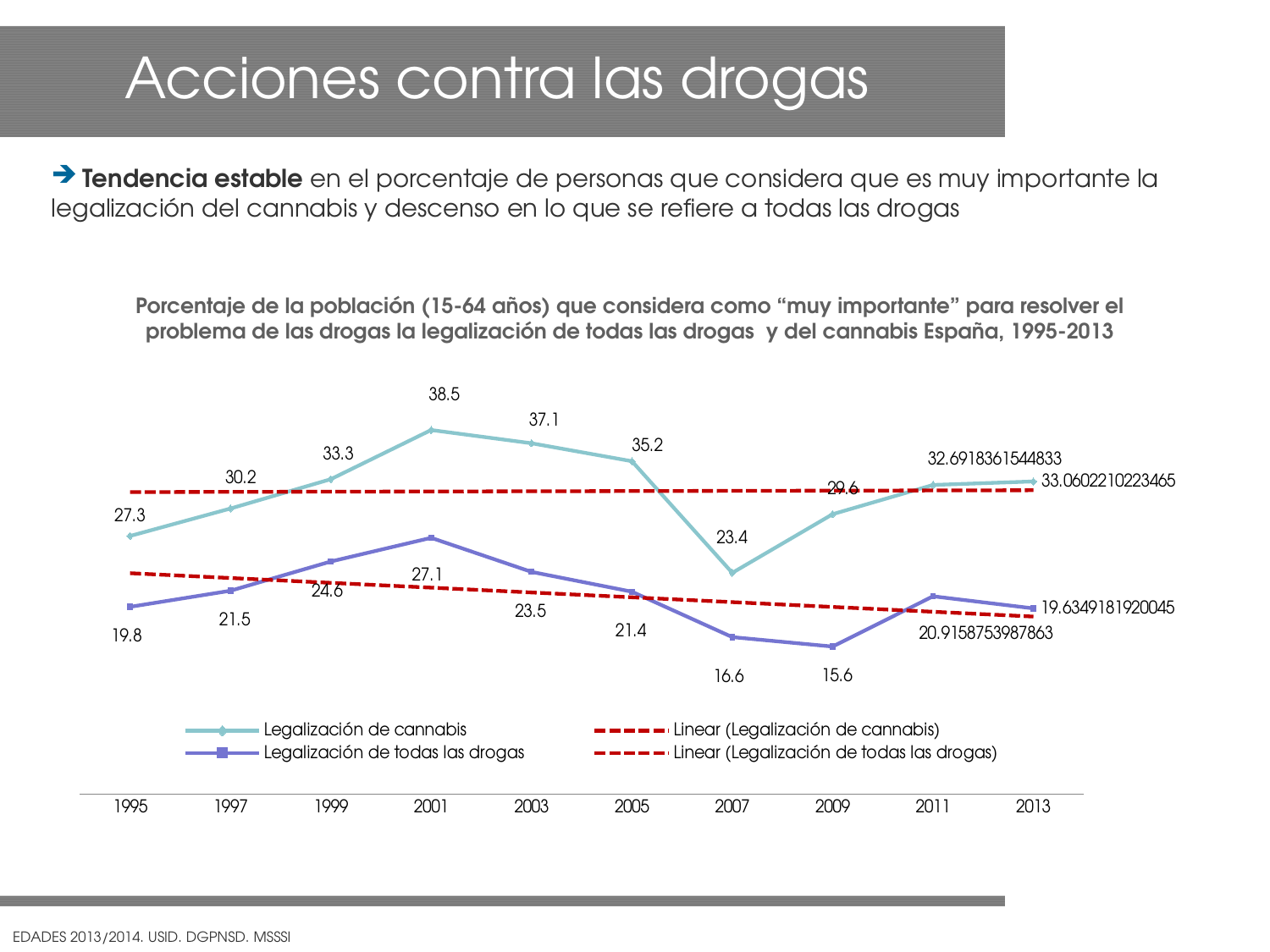

Acciones contra las drogas
 Tendencia estable en el porcentaje de personas que considera que es muy importante la legalización del cannabis y descenso en lo que se refiere a todas las drogas
Porcentaje de la población (15-64 años) que considera como “muy importante” para resolver el problema de las drogas la legalización de todas las drogas  y del cannabis España, 1995-2013

### Chart

| Category | Legalización de cannabis | Legalización de todas las drogas |
|---|---|---|
| 1995 | 27.3 | 19.8 |
| 1997 | 30.2 | 21.5 |
| 1999 | 33.300000000000004 | 24.6 |
| 2001 | 38.5 | 27.1 |
| 2003 | 37.1 | 23.5 |
| 2005 | 35.2 | 21.4 |
| 2007 | 23.4 | 16.6 |
| 2009 | 29.6 | 15.6 |
| 2011 | 32.691836154483326 | 20.91587539878625 |
| 2013 | 33.06022102234649 | 19.634918192004523 |
EDADES 2013/2014. USID. DGPNSD. MSSSI